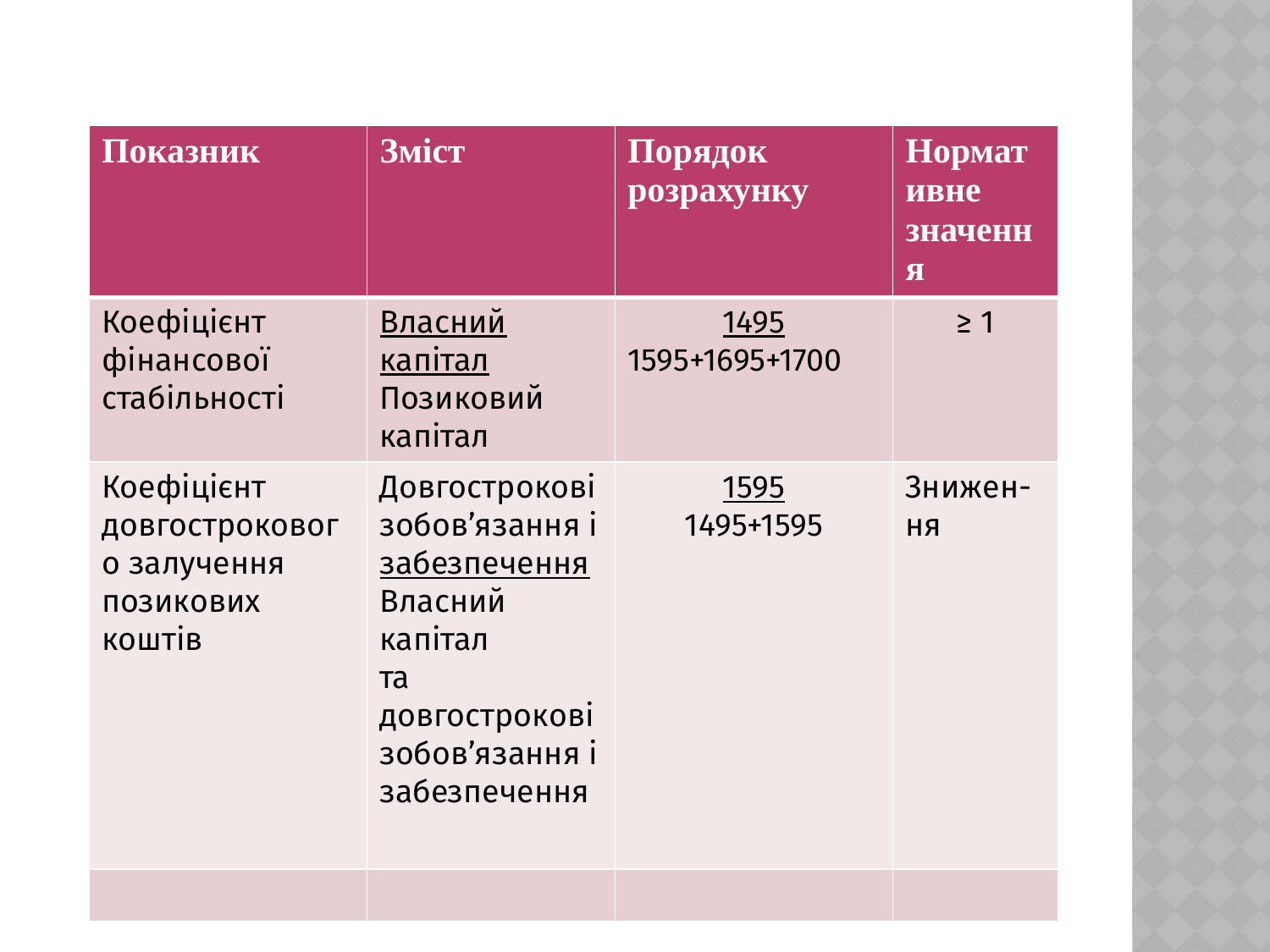

| Показник | Зміст | Порядок розрахунку | Нормативне значення |
| --- | --- | --- | --- |
| Коефіцієнт фінансової стабільності | Власний капітал Позиковий капітал | 1495 1595+1695+1700 | ≥ 1 |
| Коефіцієнт довгострокового залучення позикових коштів | Довгострокові зобов’язання і забезпечення Власний капітал та довгострокові зобов’язання і забезпечення | 1595 1495+1595 | Знижен- ня |
|  |  |  |  |
| Показник | Зміст | Порядок розрахунку | Нормативне значення |
| --- | --- | --- | --- |
| Коефіцієнт фінансо- вої автономії |  | 1495 1900 | ≥ 0,5 |
| Коефіцієнт концент- рації позикового капіталу |  | 1595+1695+1700 1900 | < 0,5 |
| Коефіцієнт фінансо- |  | 1595+1695+1700 1495 | < 1 |